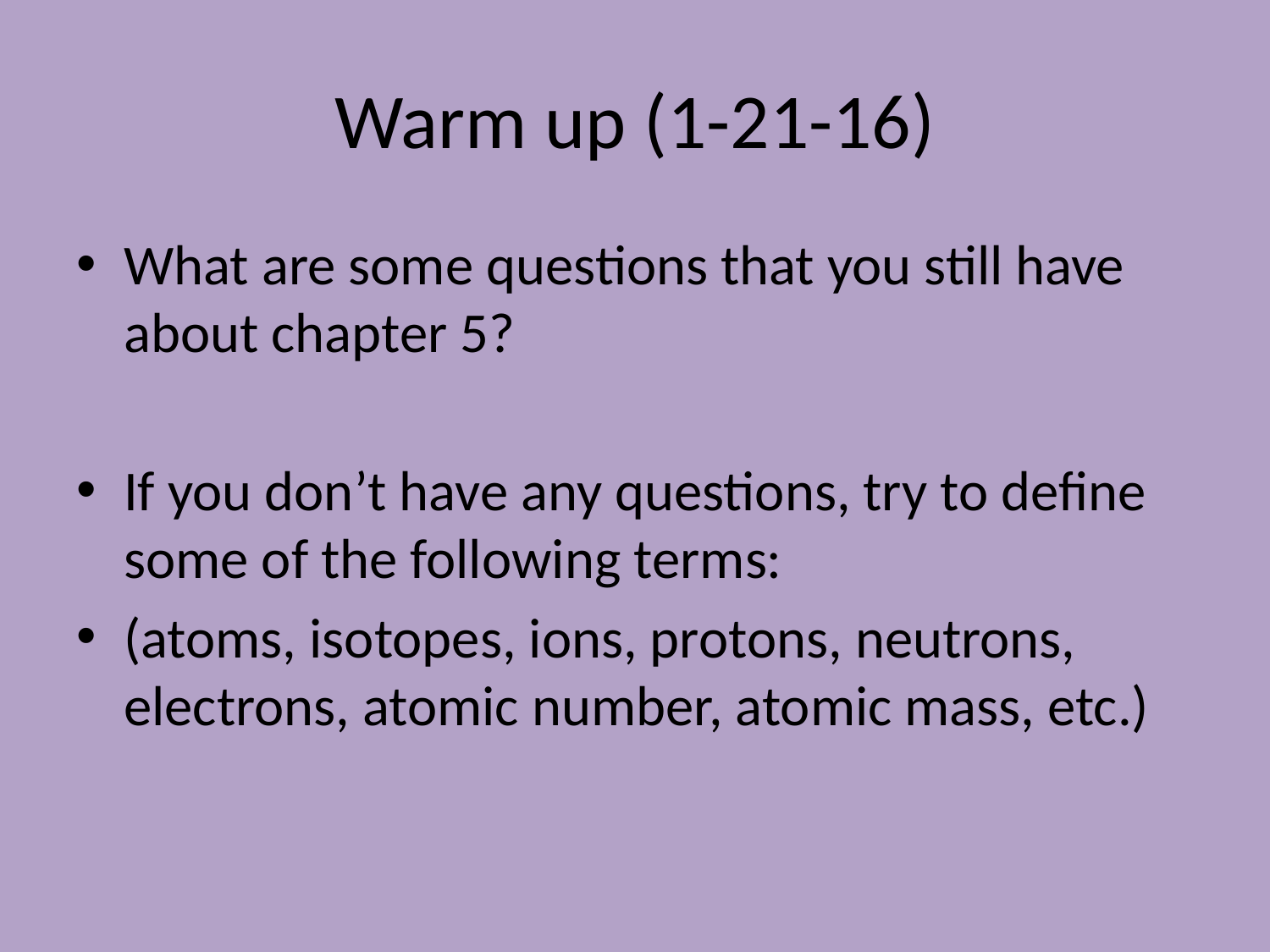

# Warm up (1-21-16)
What are some questions that you still have about chapter 5?

If you don’t have any questions, try to define some of the following terms:
(atoms, isotopes, ions, protons, neutrons, electrons, atomic number, atomic mass, etc.)